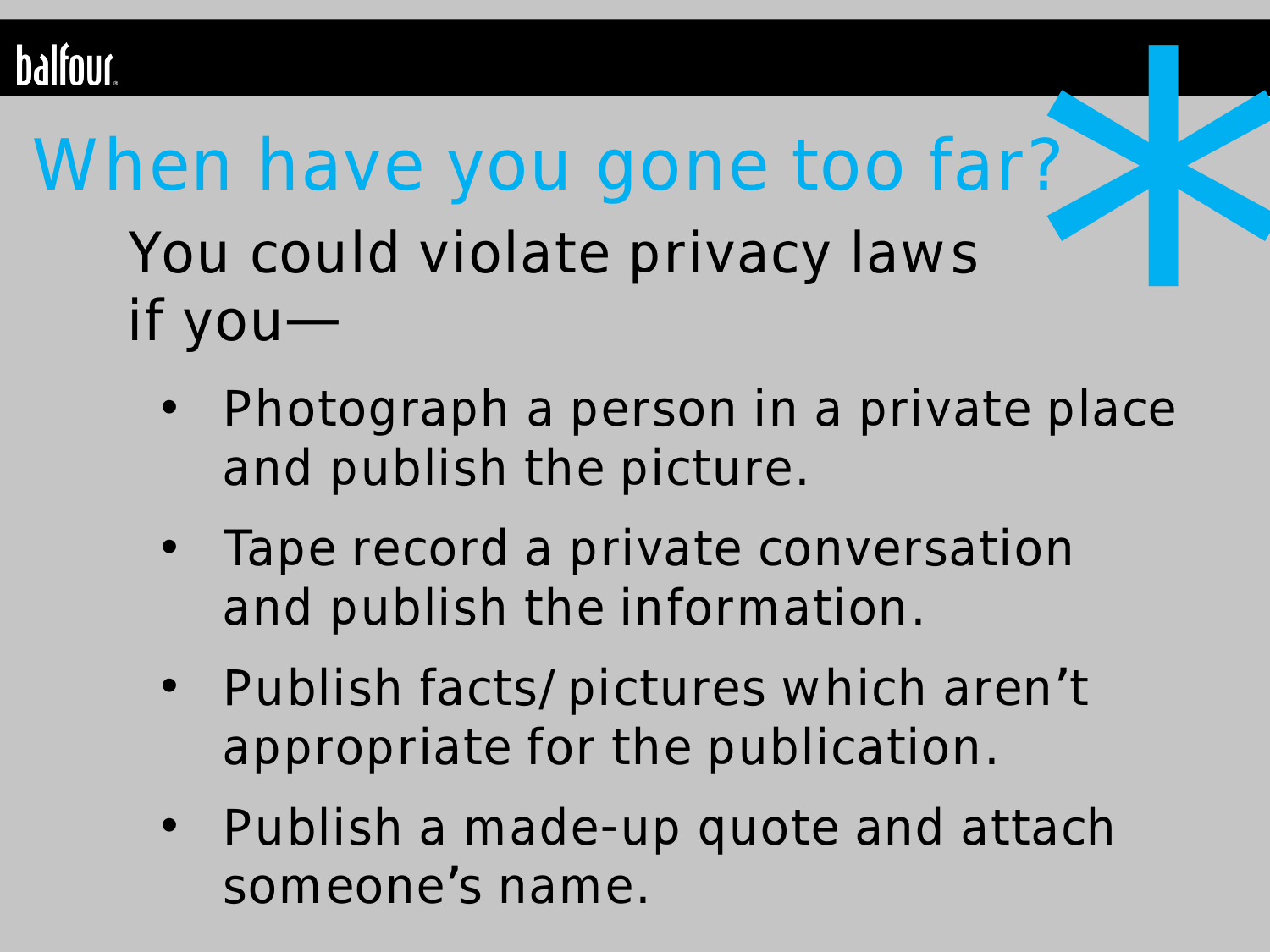

*
When have you gone too far?
You could violate privacy laws if you—
Photograph a person in a private place and publish the picture.
Tape record a private conversation and publish the information.
Publish facts/pictures which aren’t appropriate for the publication.
Publish a made-up quote and attach someone’s name.